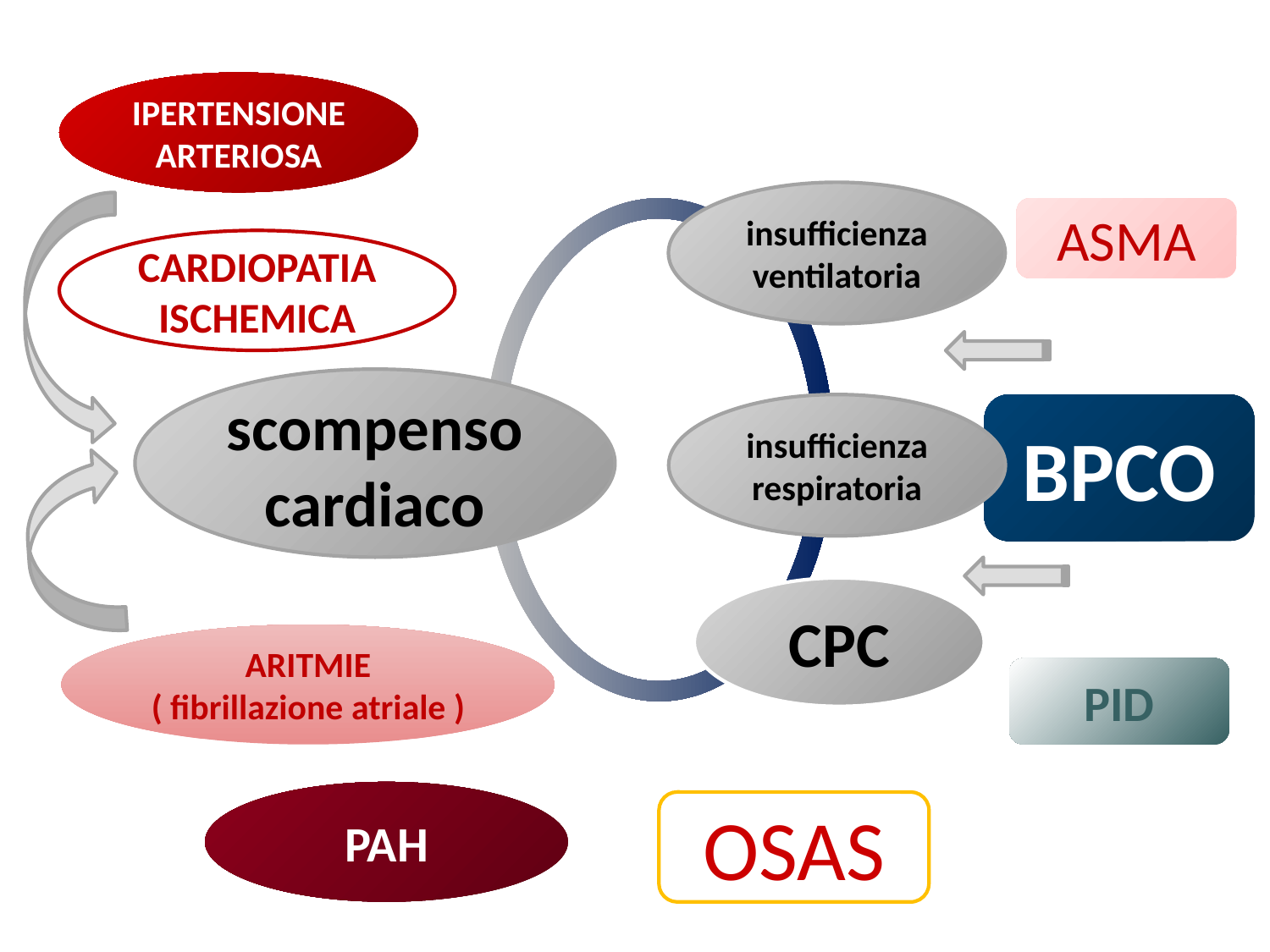

IPERTENSIONE ARTERIOSA
insufficienza ventilatoria

ASMA
CARDIOPATIA ISCHEMICA

scompenso cardiaco
insufficienza respiratoria
BPCO

CPC
ARITMIE
( fibrillazione atriale )
PID
PAH
OSAS